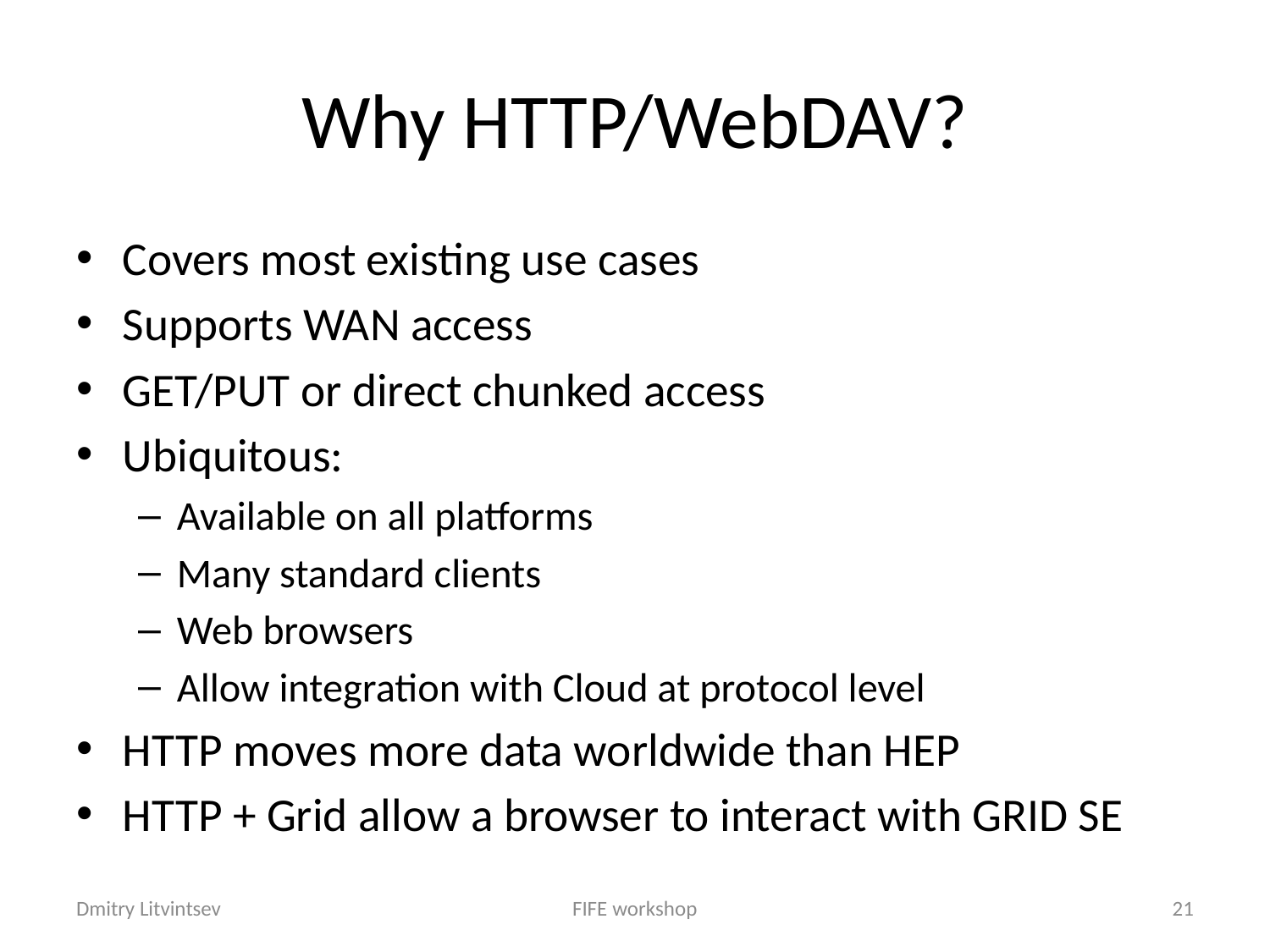

# Why HTTP/WebDAV?
Covers most existing use cases
Supports WAN access
GET/PUT or direct chunked access
Ubiquitous:
Available on all platforms
Many standard clients
Web browsers
Allow integration with Cloud at protocol level
HTTP moves more data worldwide than HEP
HTTP + Grid allow a browser to interact with GRID SE

Dmitry Litvintsev
FIFE workshop
21